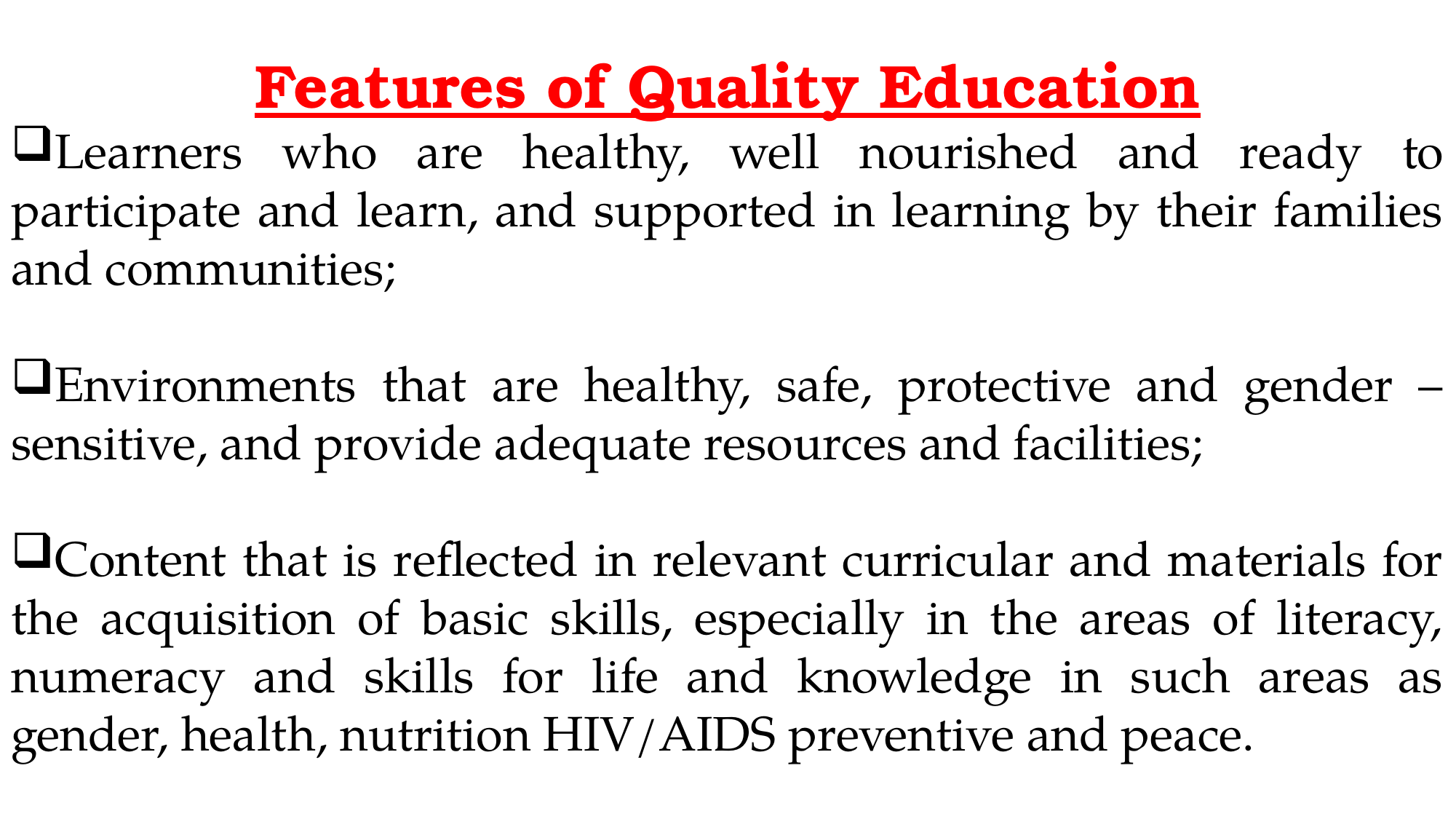

Features of Quality Education
Learners who are healthy, well ­nourished and ready to participate and learn, and supported in learning by their families and communities;

Environments that are healthy, safe, protective and gender – sensitive, and provide adequate resources and facilities;

Content that is reflected in relevant curricular and materials for the acquisition of basic skills, especially in the areas of literacy, numeracy and skills for life and knowledge in such areas as gender, health, nutrition HIV/AIDS preventive and peace.